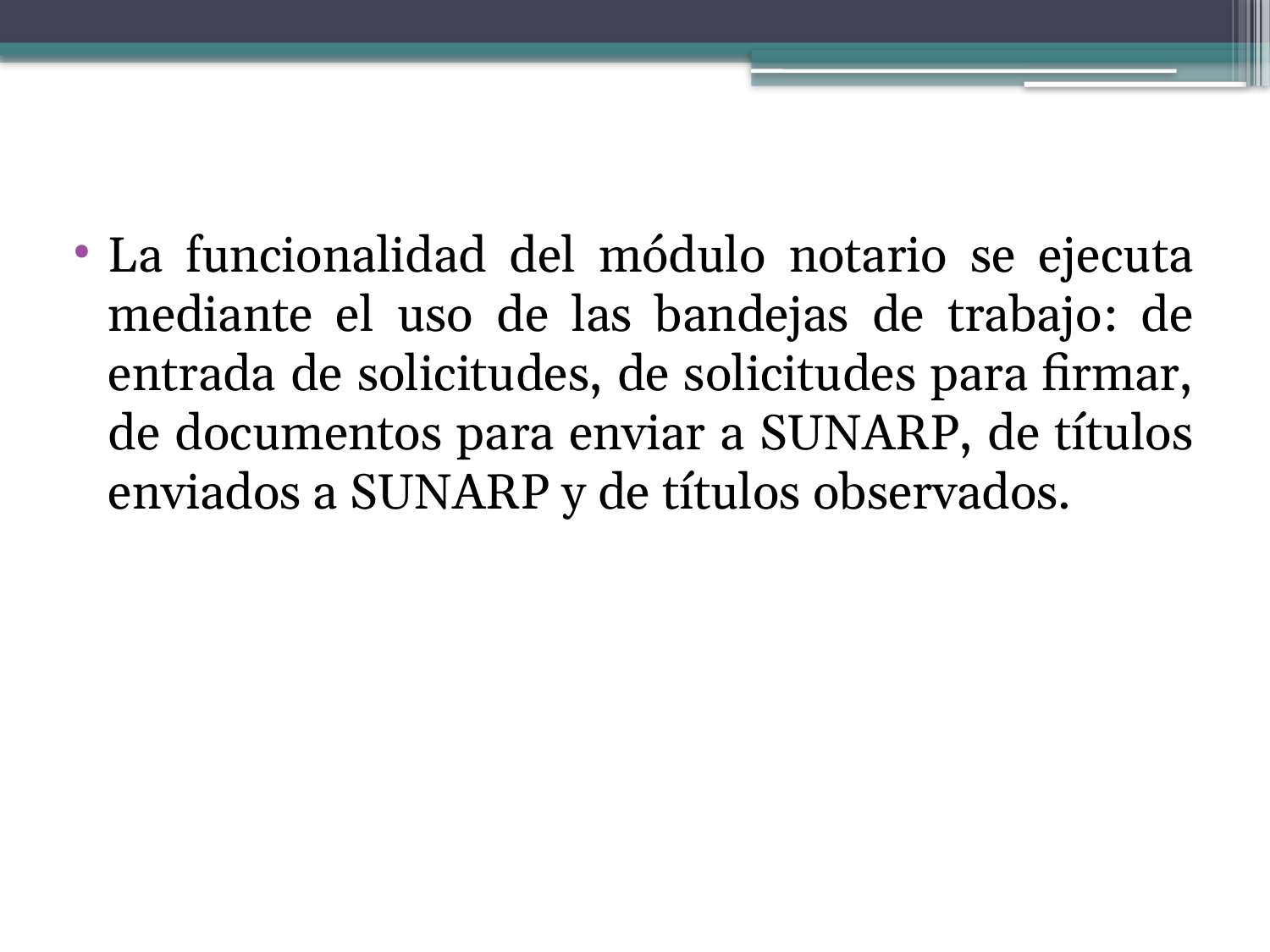

La funcionalidad del módulo notario se ejecuta mediante el uso de las bandejas de trabajo: de entrada de solicitudes, de solicitudes para firmar, de documentos para enviar a SUNARP, de títulos enviados a SUNARP y de títulos observados.